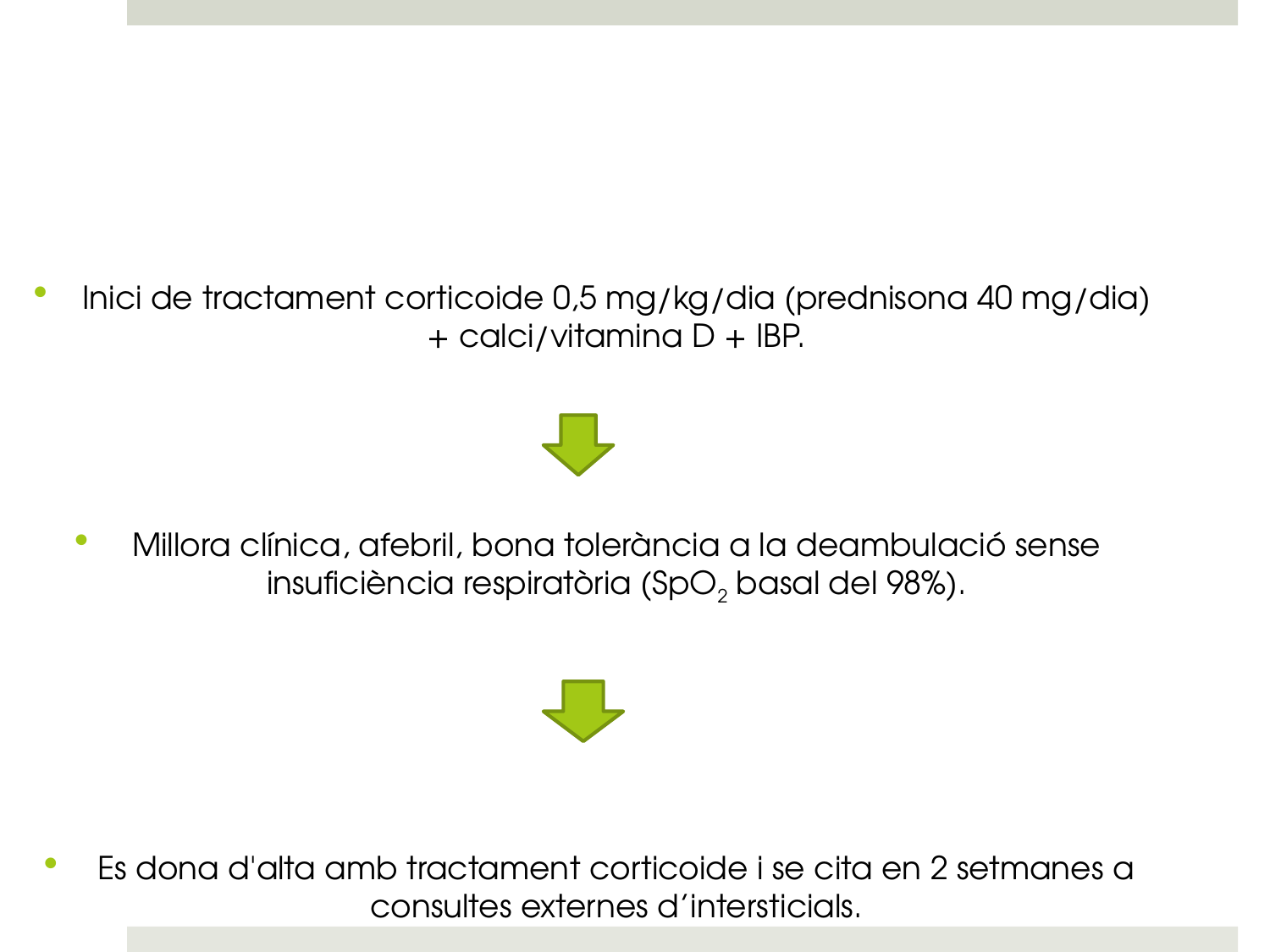

#

Inici de tractament corticoide 0,5 mg/kg/dia (prednisona 40 mg/dia)+ calci/vitamina D + IBP.

Millora clínica, afebril, bona tolerància a la deambulació sense insuficiència respiratòria (SpO2 basal del 98%).

Es dona d'alta amb tractament corticoide i se cita en 2 setmanes a consultes externes d’intersticials.